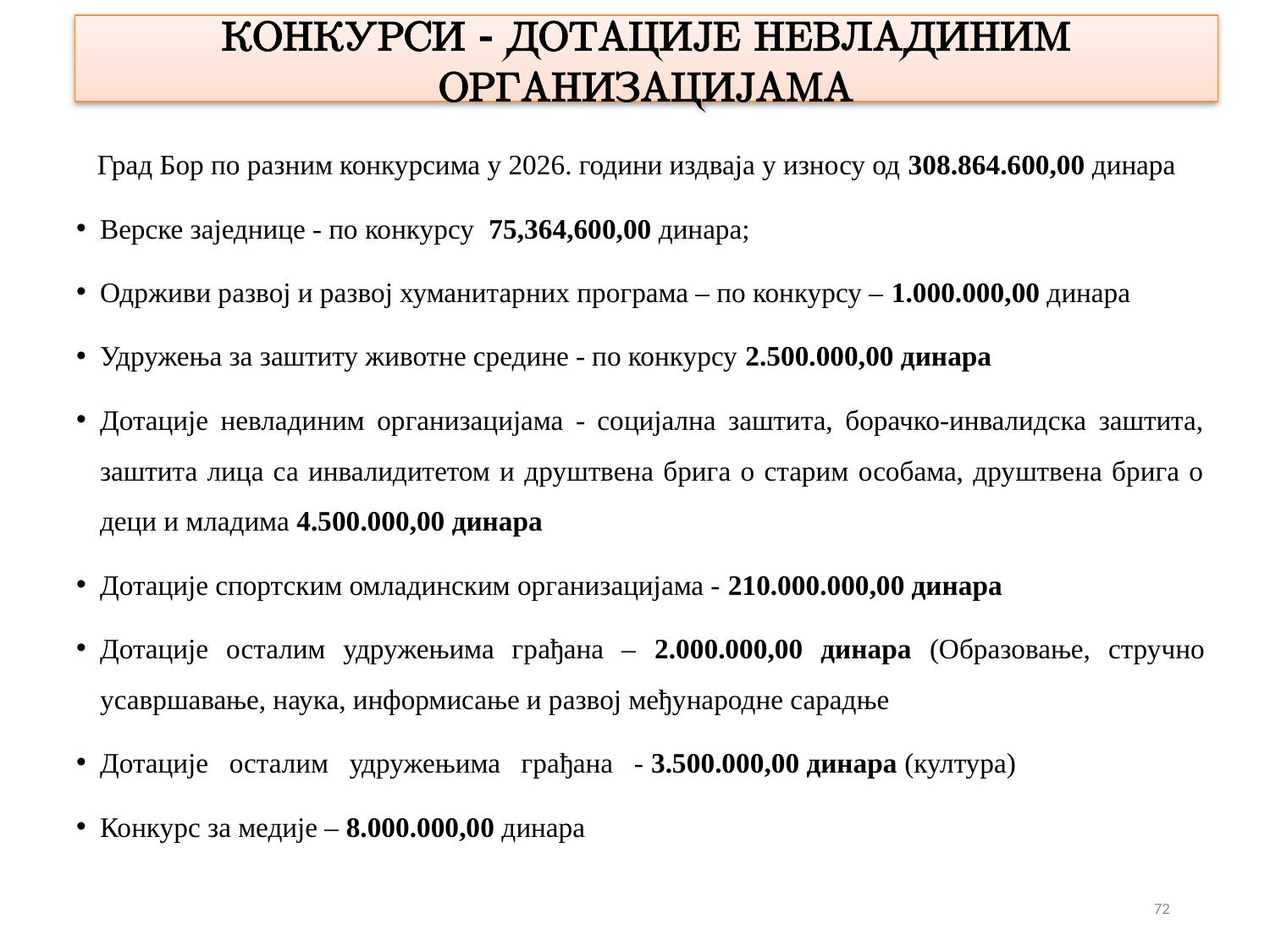

КОНКУРСИ - ДОТАЦИЈЕ НЕВЛАДИНИМ ОРГАНИЗАЦИЈАМА
   Град Бор по разним конкурсима у 2026. години издваја у износу од 308.864.600,00 динара
Верске заједнице - по конкурсу  75,364,600,00 динара;
Одрживи развој и развој хуманитарних програма – по конкурсу – 1.000.000,00 динара
Удружења за заштиту животне средине - по конкурсу 2.500.000,00 динара
Дотације невладиним организацијама - социјална заштита, борачко-инвалидска заштита, заштита лица са инвалидитетом и друштвена брига о старим особама, друштвена брига о деци и младима 4.500.000,00 динара
Дотације спортским омладинским организацијама - 210.000.000,00 динара
Дотације осталим удружењима грађана – 2.000.000,00 динара (Образовање, стручно усавршавање, наука, информисање и развој међународне сарадње
Дотације   осталим   удружењима   грађана   - 3.500.000,00 динара (култура)
Конкурс за медије – 8.000.000,00 динара
72